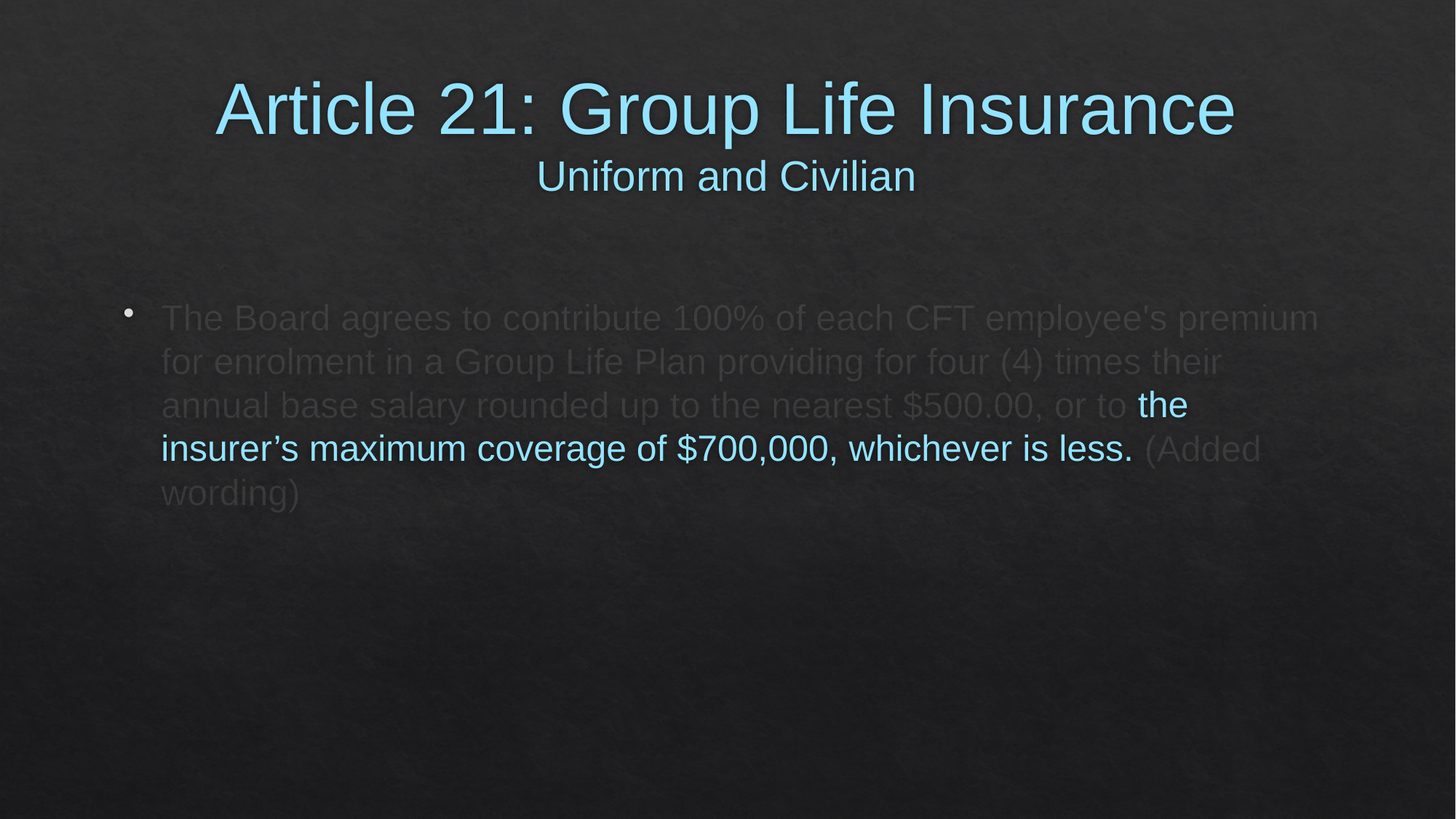

# Article 21: Group Life Insurance Uniform and Civilian
The Board agrees to contribute 100% of each CFT employee's premium for enrolment in a Group Life Plan providing for four (4) times their annual base salary rounded up to the nearest $500.00, or to the insurer’s maximum coverage of $700,000, whichever is less. (Added wording)